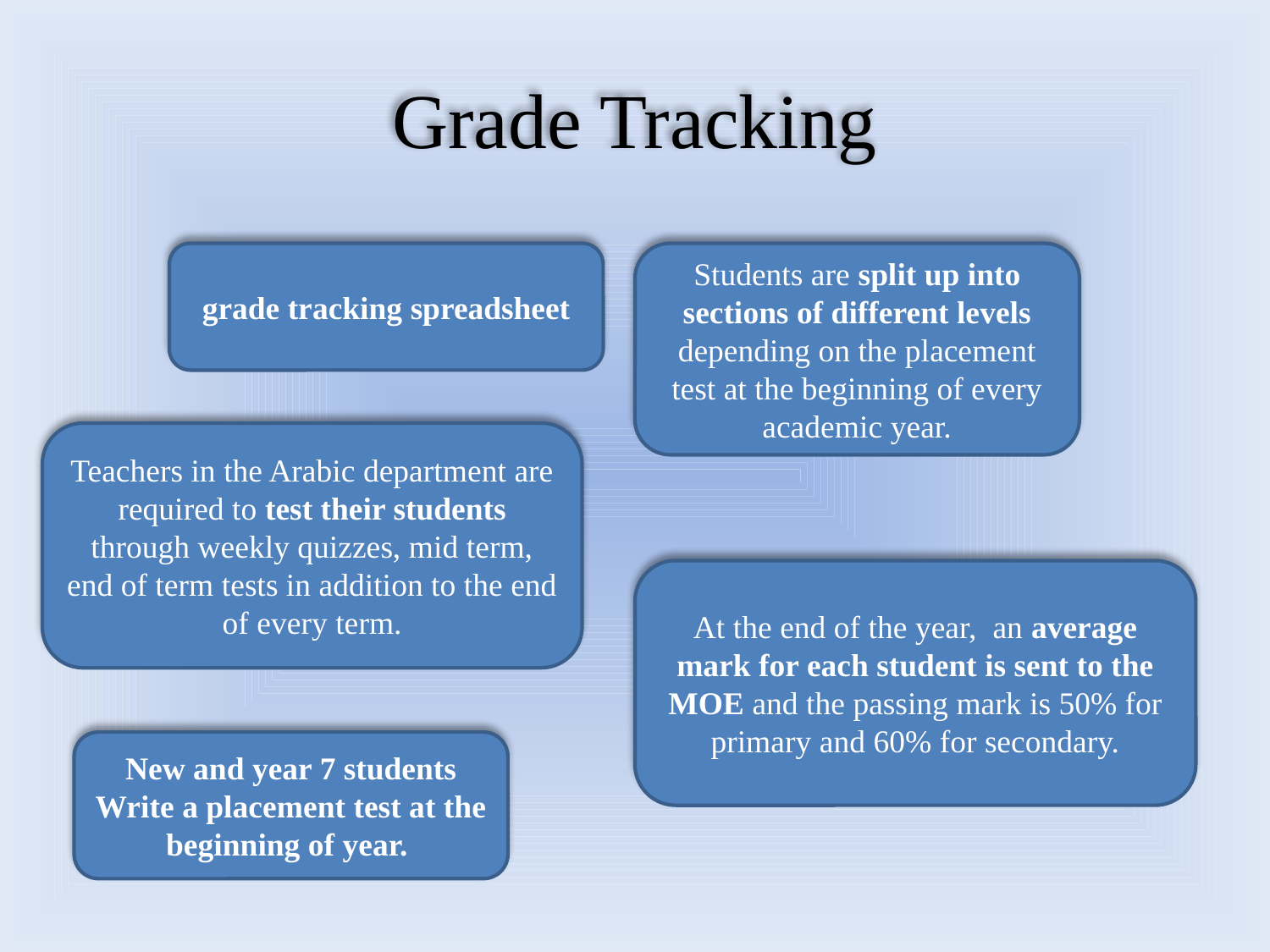

# Grade Tracking
Students are split up into sections of different levels depending on the placement test at the beginning of every academic year.
grade tracking spreadsheet
Teachers in the Arabic department are required to test their students through weekly quizzes, mid term, end of term tests in addition to the end of every term.

At the end of the year,  an average mark for each student is sent to the MOE and the passing mark is 50% for primary and 60% for secondary.
New and year 7 students Write a placement test at the beginning of year.